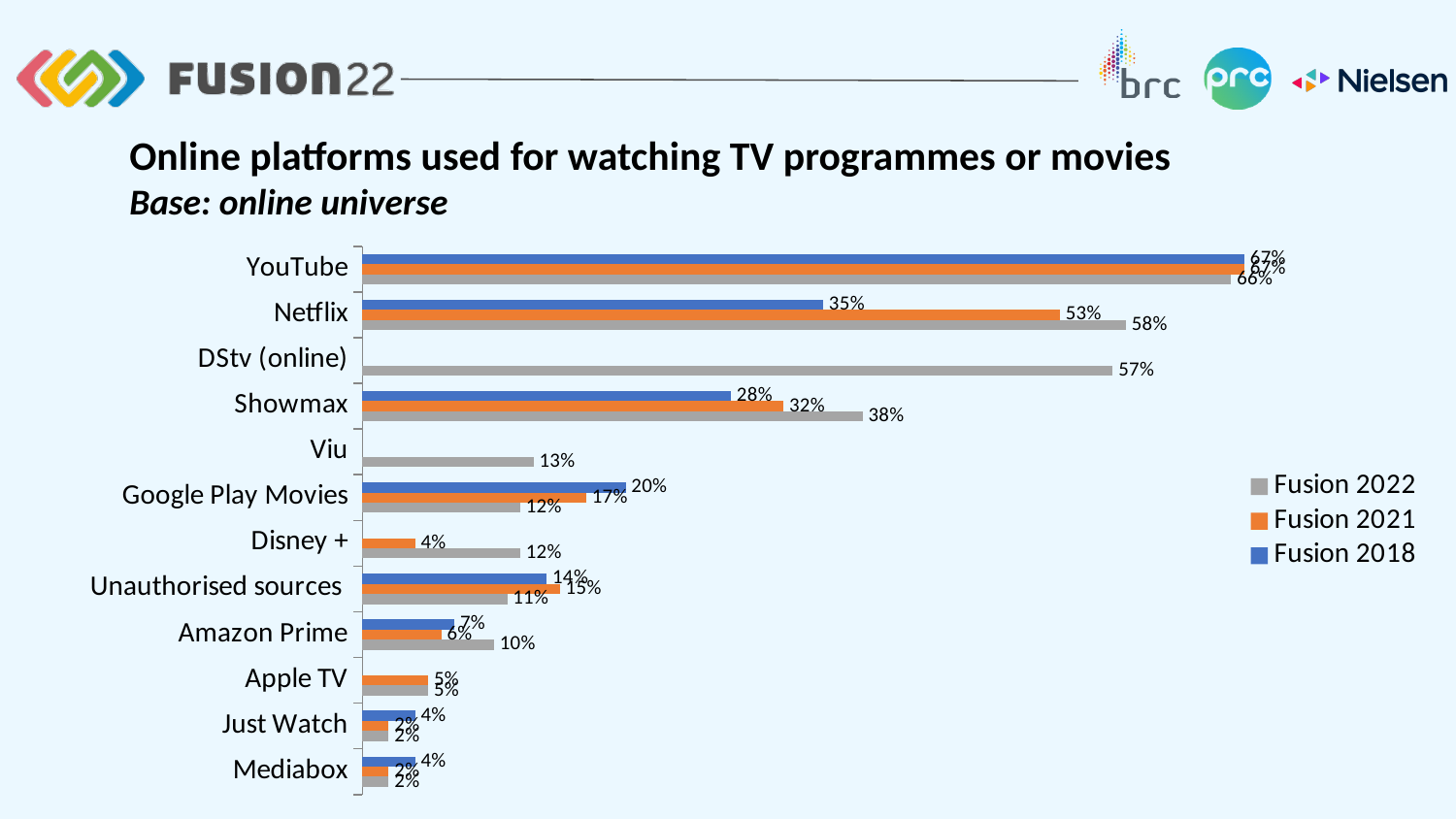

Online platforms used for watching TV programmes or movies
Base: online universe

### Chart

| Category | Fusion 2018 | Fusion 2021 | Fusion 2022 |
|---|---|---|---|
| YouTube | 0.67 | 0.67 | 0.66 |
| Netflix | 0.35 | 0.53 | 0.58 |
| DStv (online) | None | None | 0.57 |
| Showmax | 0.28 | 0.32 | 0.38 |
| Viu | None | None | 0.13 |
| Google Play Movies | 0.2 | 0.17 | 0.12 |
| Disney + | None | 0.04 | 0.12 |
| Unauthorised sources  | 0.14 | 0.15 | 0.11 |
| Amazon Prime | 0.07 | 0.06 | 0.1 |
| Apple TV | None | 0.05 | 0.05 |
| Just Watch | 0.04 | 0.02 | 0.02 |
| Mediabox | 0.04 | 0.02 | 0.02 |